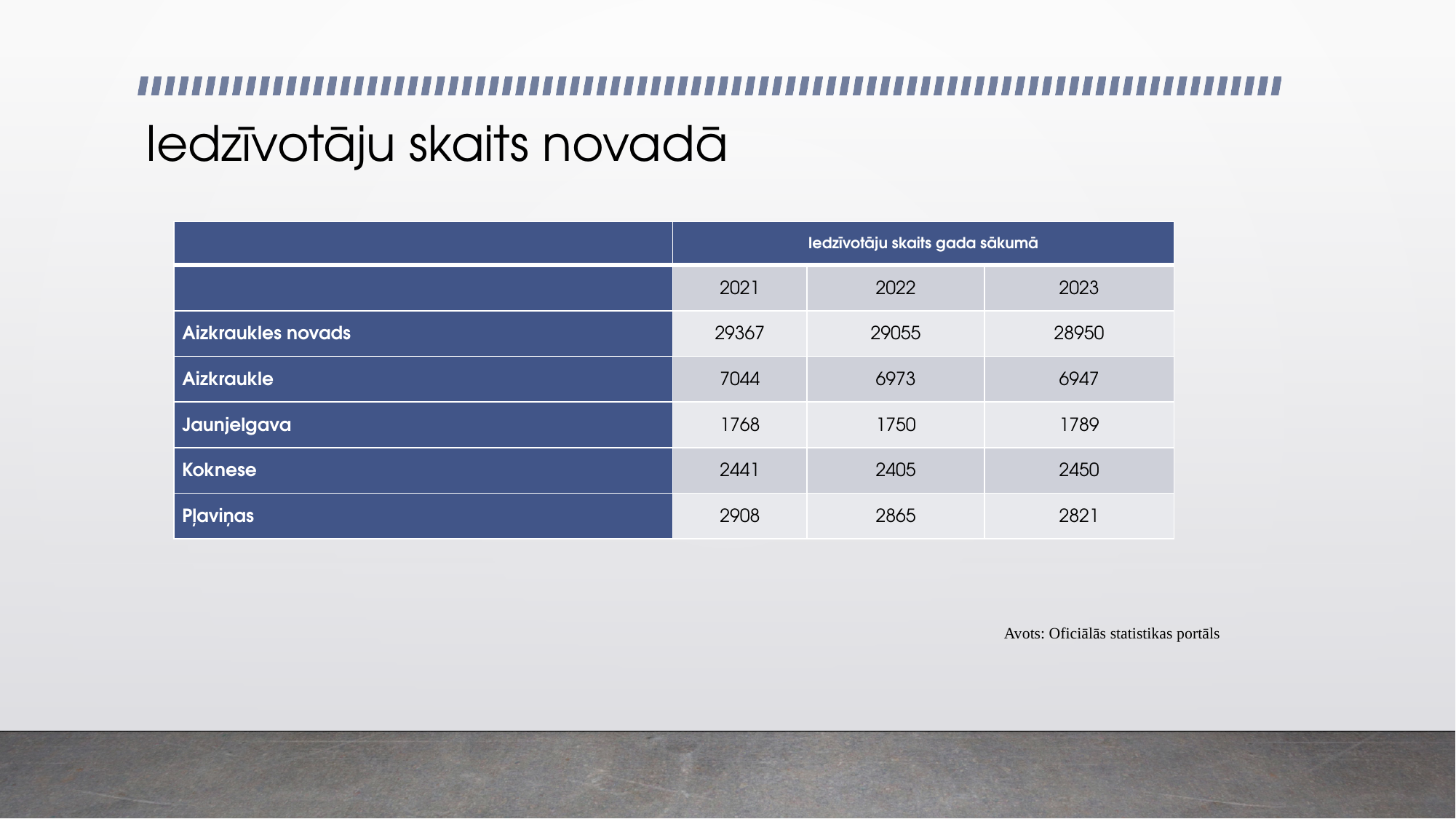

# Iedzīvotāju skaits novadā
|  | Iedzīvotāju skaits gada sākumā |  |  |
| --- | --- | --- | --- |
|  | 2021 | 2022 | 2023 |
| Aizkraukles novads | 29367 | 29055 | 28950 |
| Aizkraukle | 7044 | 6973 | 6947 |
| Jaunjelgava | 1768 | 1750 | 1789 |
| Koknese | 2441 | 2405 | 2450 |
| Pļaviņas | 2908 | 2865 | 2821 |
Avots: Oficiālās statistikas portāls